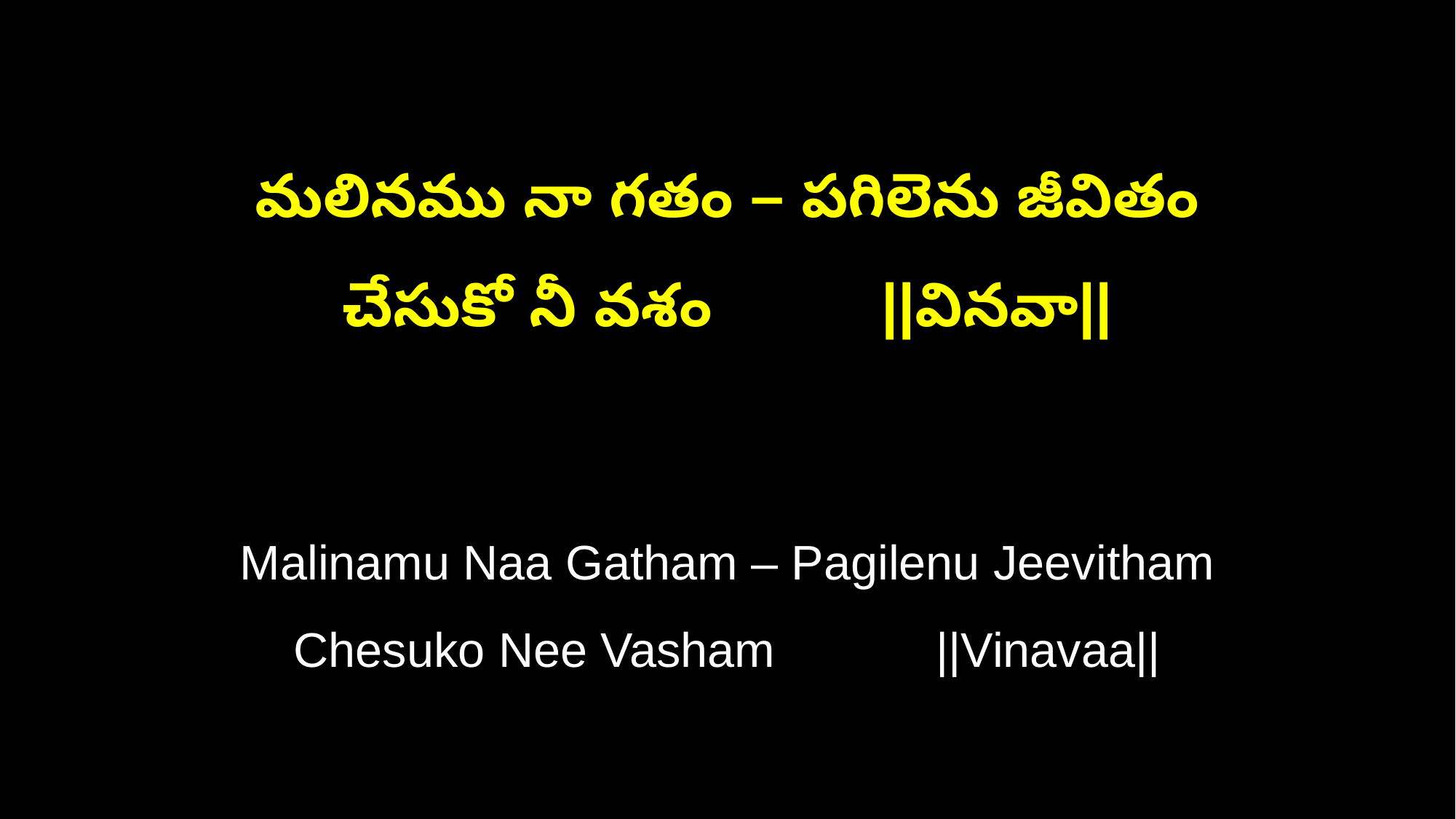

మలినము నా గతం – పగిలెను జీవితం
చేసుకో నీ వశం          ||వినవా||
Malinamu Naa Gatham – Pagilenu Jeevitham
Chesuko Nee Vasham            ||Vinavaa||